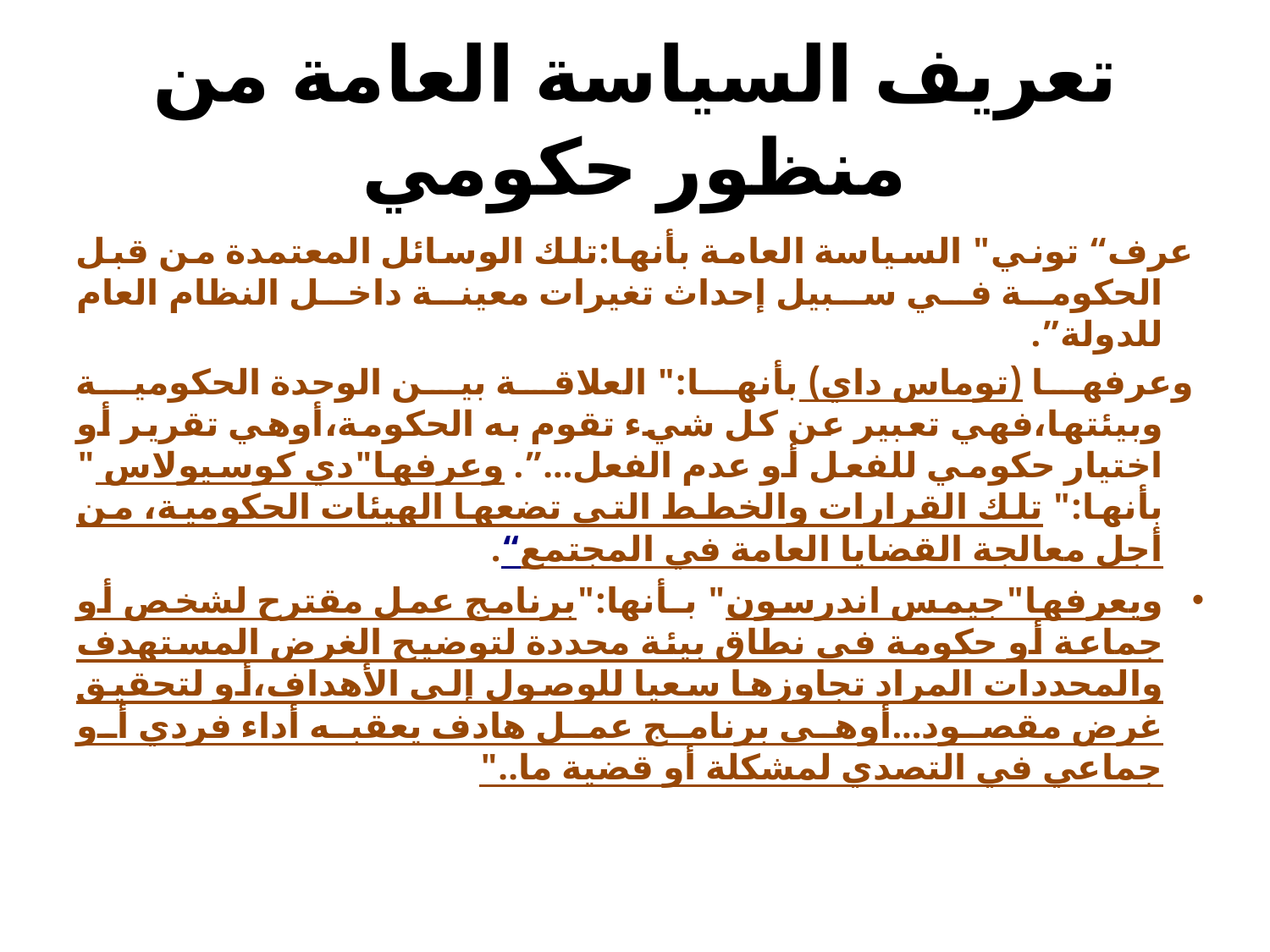

# تعريف السياسة العامة من منظور حكومي
عرف“ توني" السياسة العامة بأنها:تلك الوسائل المعتمدة من قبل الحكومة في سبيل إحداث تغيرات معينة داخل النظام العام للدولة”.
وعرفها (توماس داي) بأنها:" العلاقة بين الوحدة الحكومية وبيئتها،فهي تعبير عن كل شيء تقوم به الحكومة،أوهي تقرير أو اختيار حكومي للفعل أو عدم الفعل...”. وعرفها"دي كوسيولاس " بأنها:" تلك القرارات والخطط التي تضعها الهيئات الحكومية، من أجل معالجة القضايا العامة في المجتمع“.
ويعرفها"جيمس اندرسون" بـأنها:"برنامج عمل مقترح لشخص أو جماعة أو حكومة في نطاق بيئة محددة لتوضيح الغرض المستهدف والمحددات المراد تجاوزها سعيا للوصول إلى الأهداف،أو لتحقيق غرض مقصود...أوهى برنامج عمل هادف يعقبه أداء فردي أو جماعي في التصدي لمشكلة أو قضية ما.."